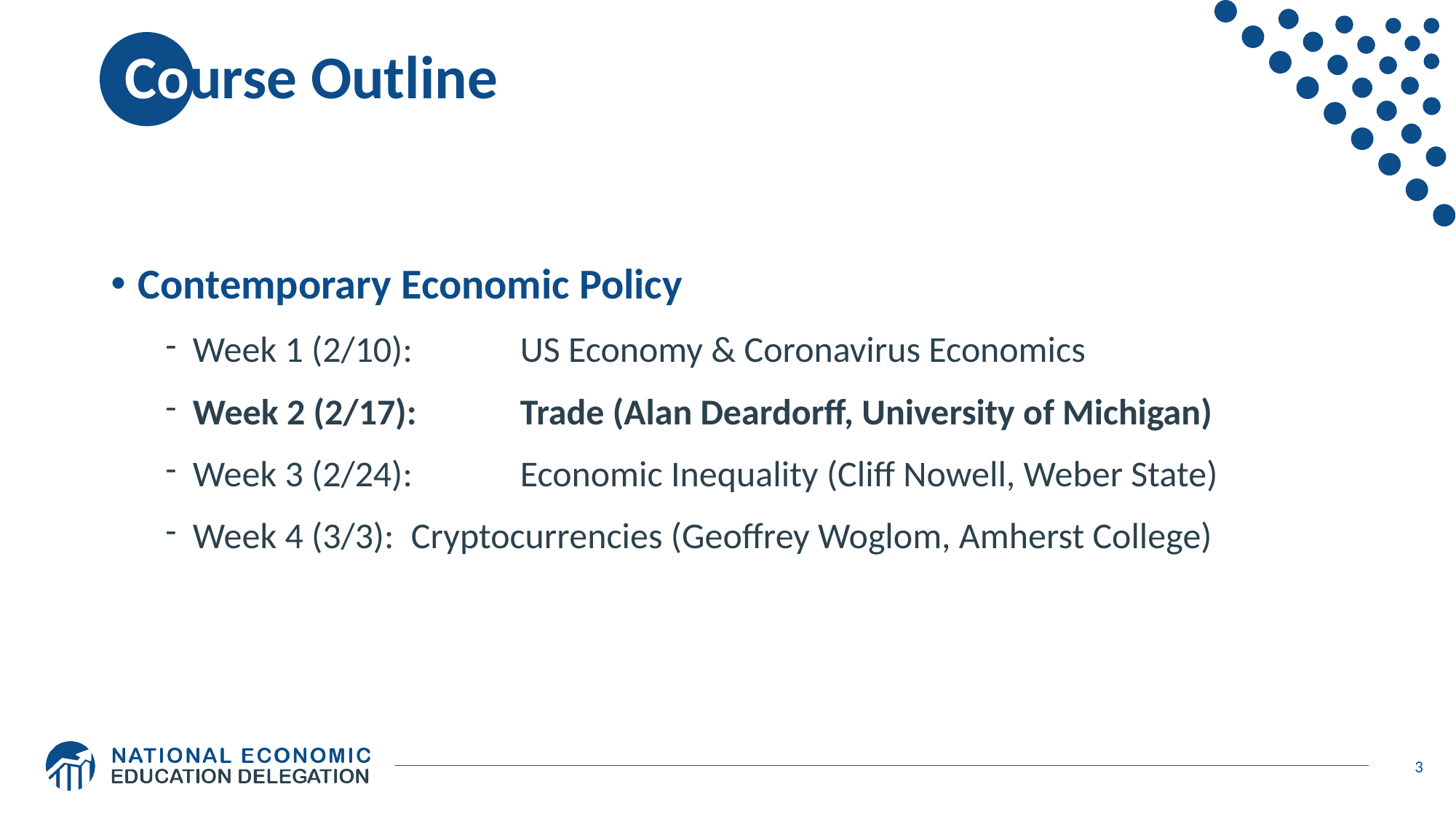

# Course Outline
Contemporary Economic Policy
Week 1 (2/10): 	US Economy & Coronavirus Economics
Week 2 (2/17): 	Trade (Alan Deardorff, University of Michigan)
Week 3 (2/24): 	Economic Inequality (Cliff Nowell, Weber State)
Week 4 (3/3): 	Cryptocurrencies (Geoffrey Woglom, Amherst College)
3